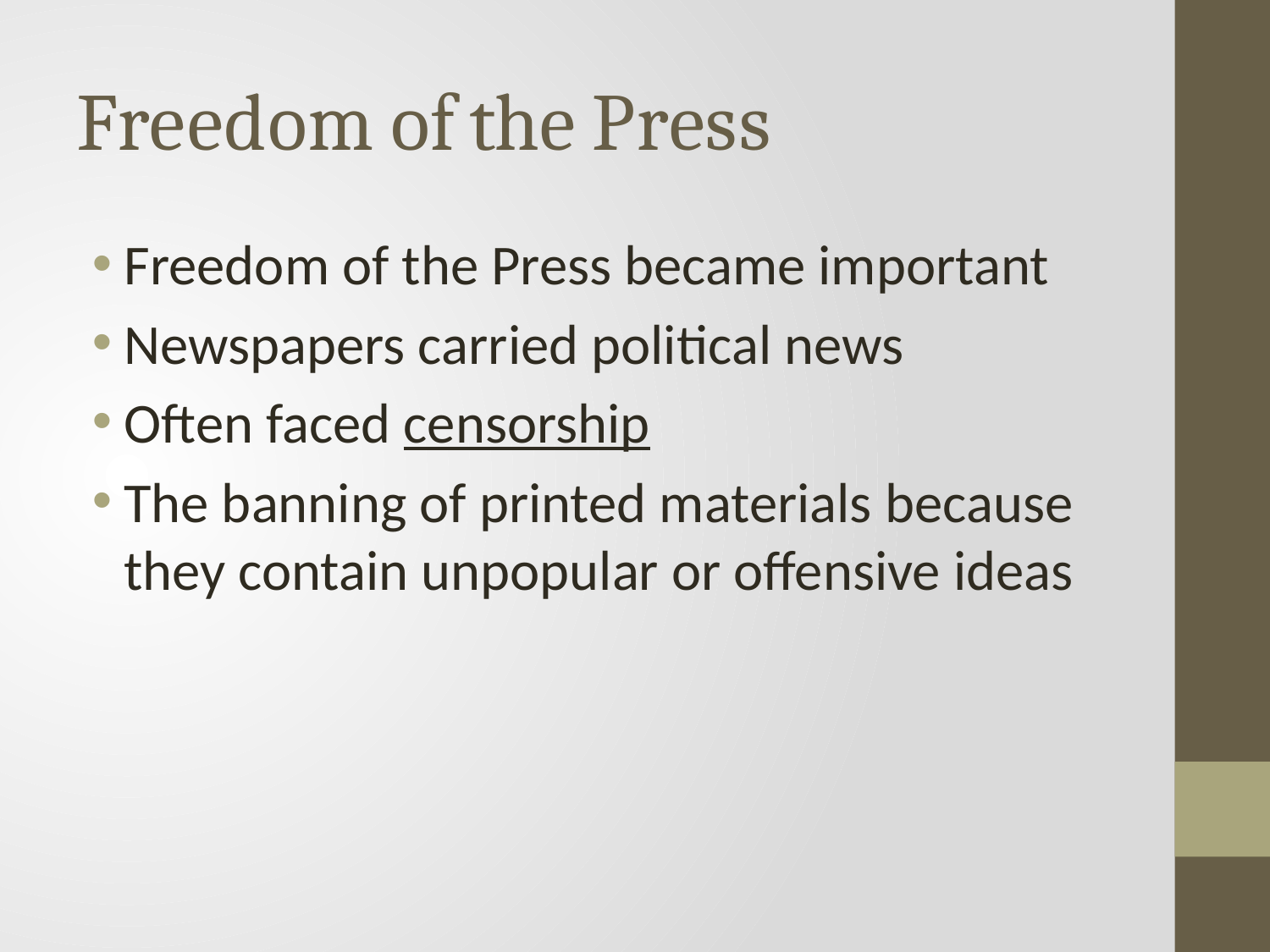

# Freedom of the Press
Freedom of the Press became important
Newspapers carried political news
Often faced censorship
The banning of printed materials because they contain unpopular or offensive ideas